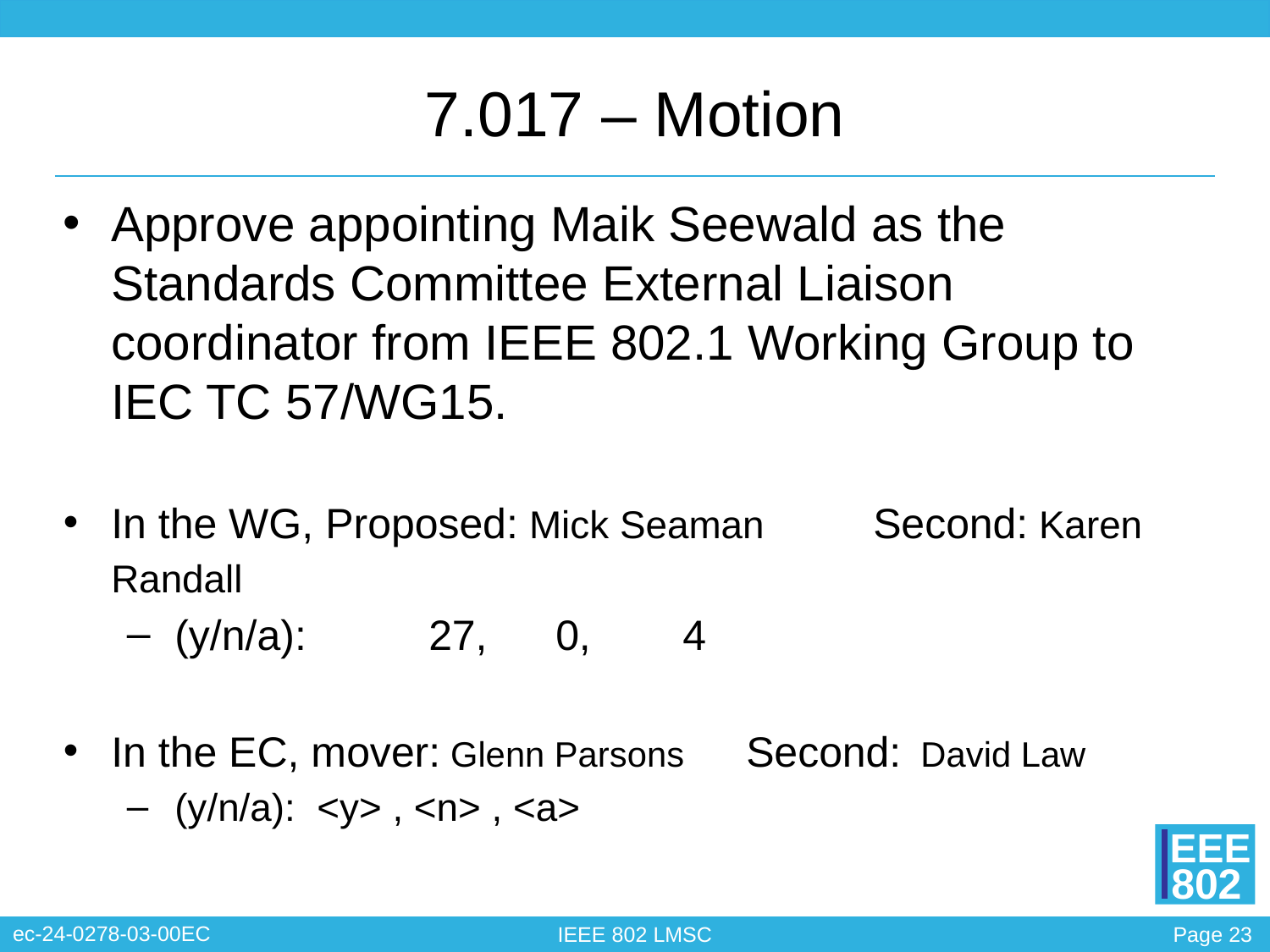

# 7.017 – Motion
Approve appointing Maik Seewald as the Standards Committee External Liaison coordinator from IEEE 802.1 Working Group to IEC TC 57/WG15.
In the WG, Proposed: Mick Seaman	Second: Karen Randall
(y/n/a):  	27,	0, 	4
In the EC, mover: Glenn Parsons	Second:  David Law
(y/n/a):  <y> , <n> , <a>